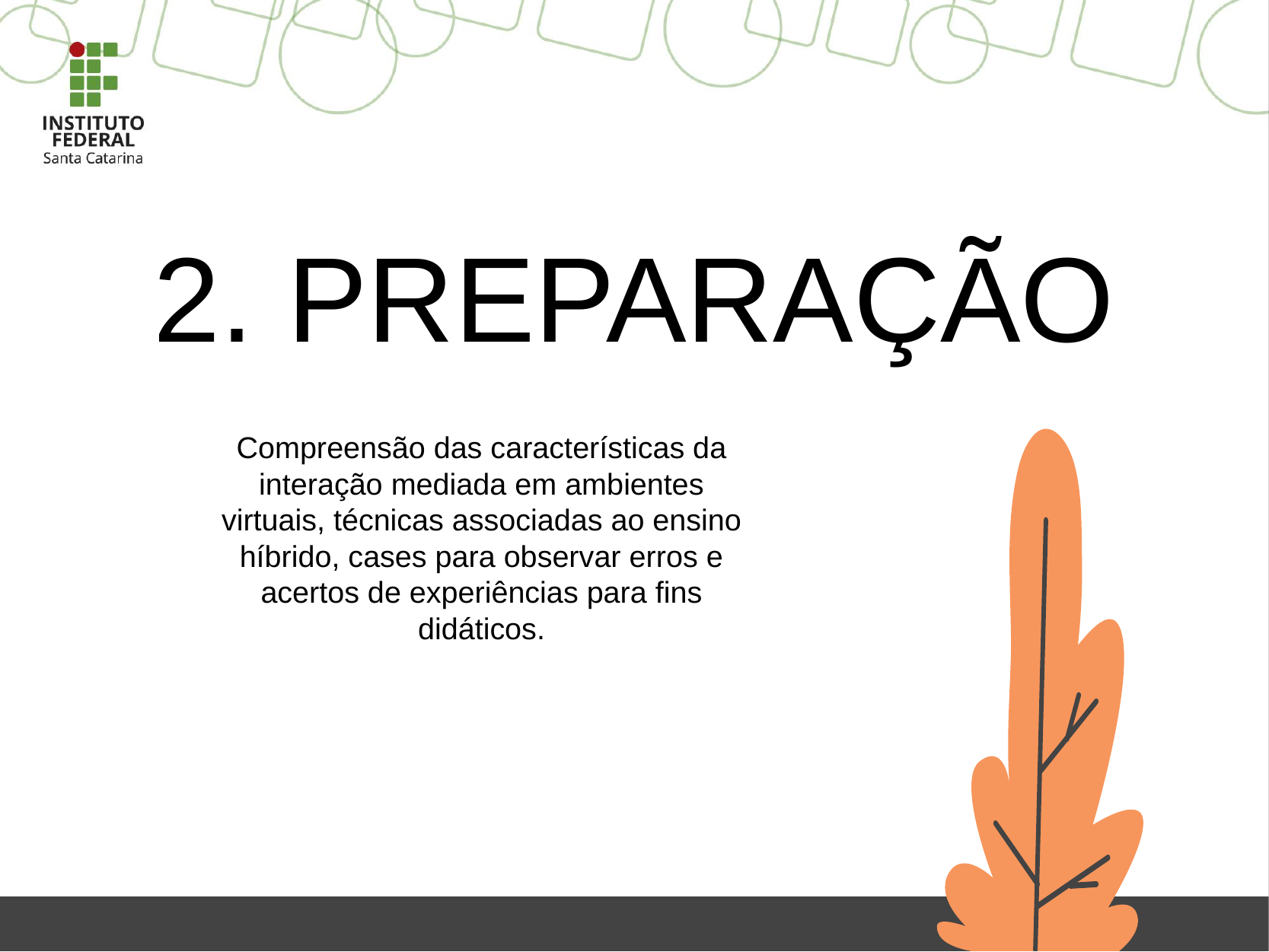

# 2. PREPARAÇÃO

Compreensão das características da interação mediada em ambientes virtuais, técnicas associadas ao ensino híbrido, cases para observar erros e acertos de experiências para fins didáticos.